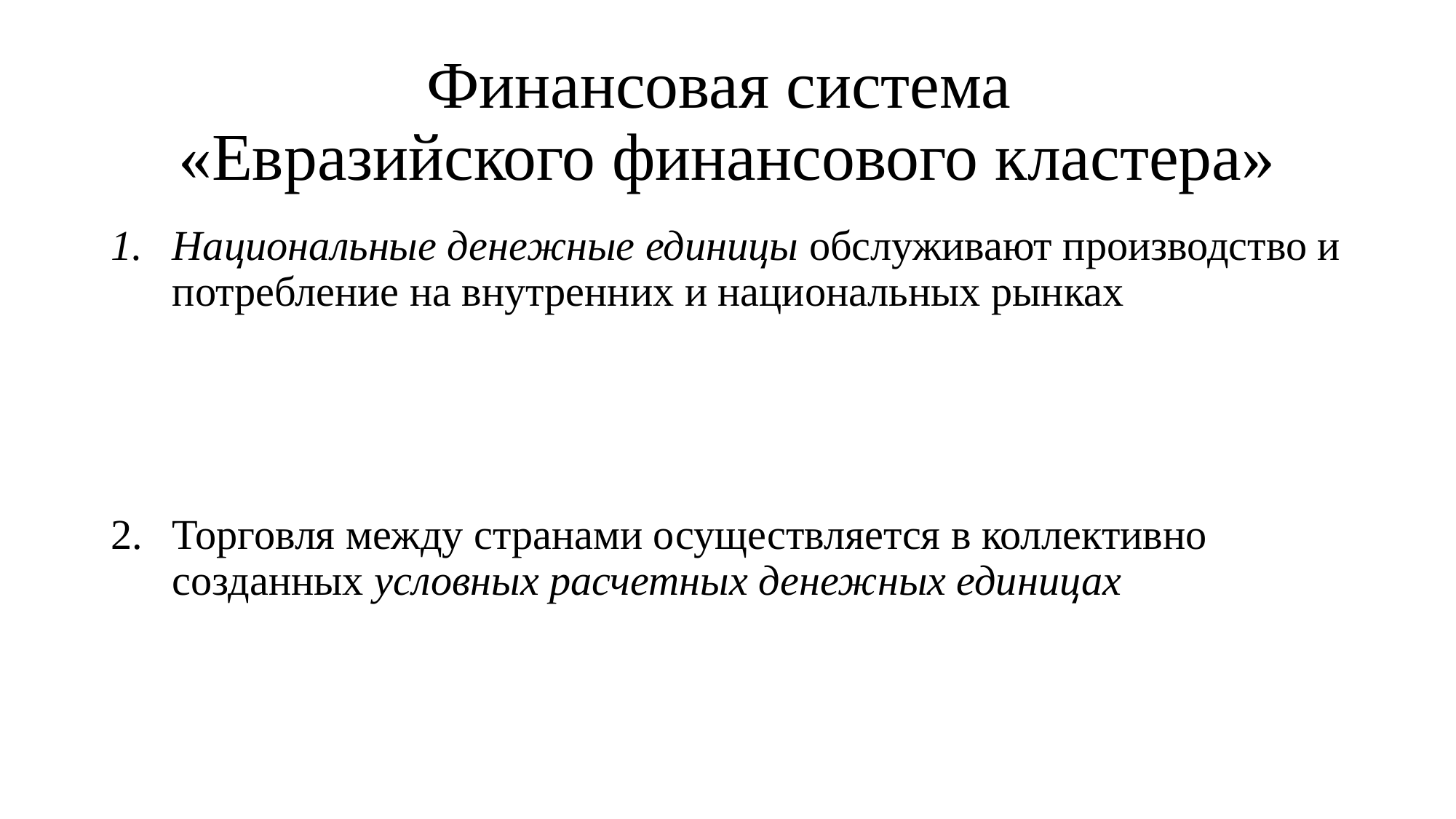

# Финансовая система «Евразийского финансового кластера»
Национальные денежные единицы обслуживают производство и потребление на внутренних и национальных рынках

Торговля между странами осуществляется в коллективно созданных условных расчетных денежных единицах